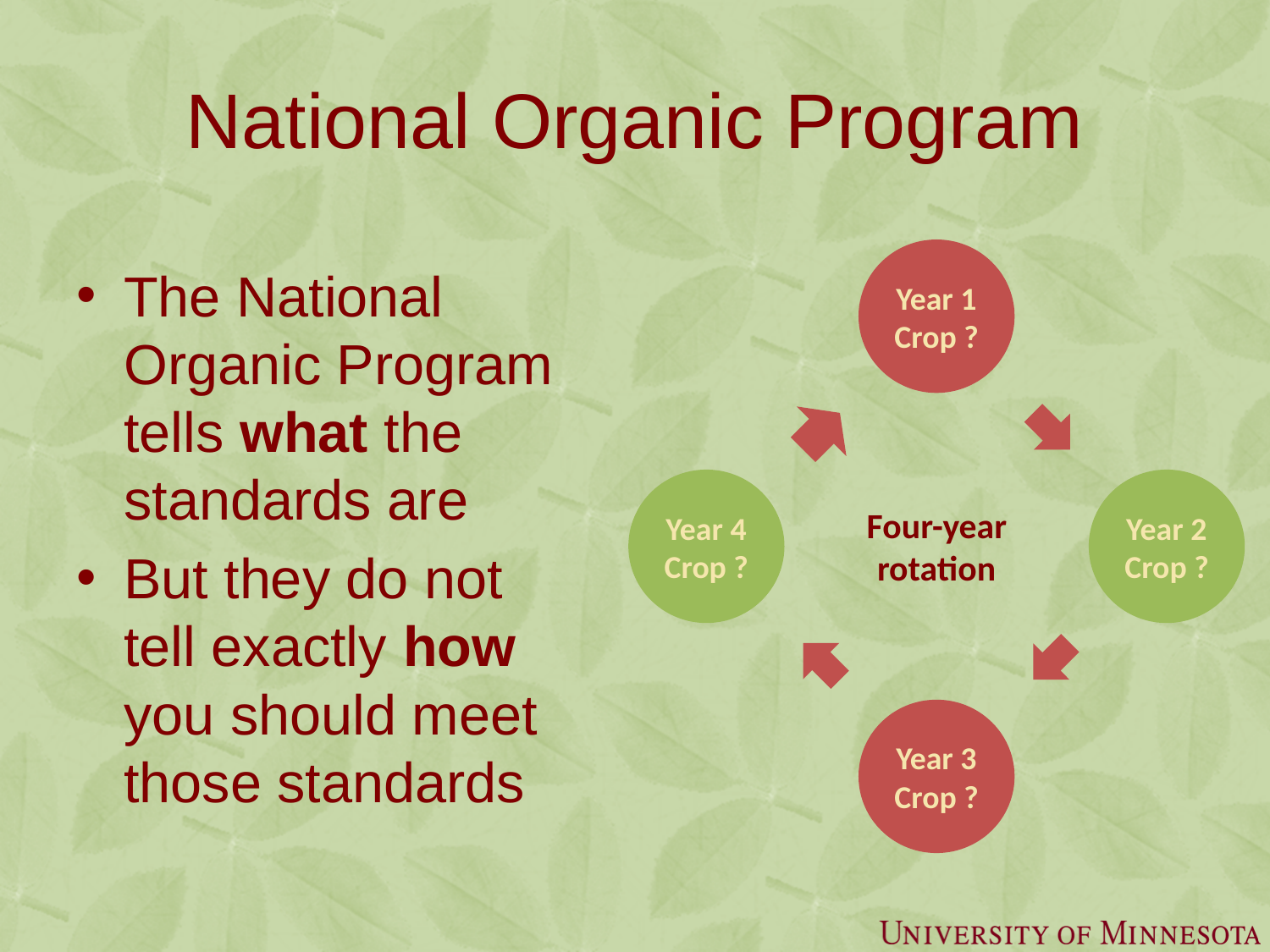

# National Organic Program
Year 1
Crop ?
Year 2
Crop ?
Year 3
Crop ?
Year 4
Crop ?
Four-year rotation
The National Organic Program tells what the standards are
But they do not tell exactly how you should meet those standards